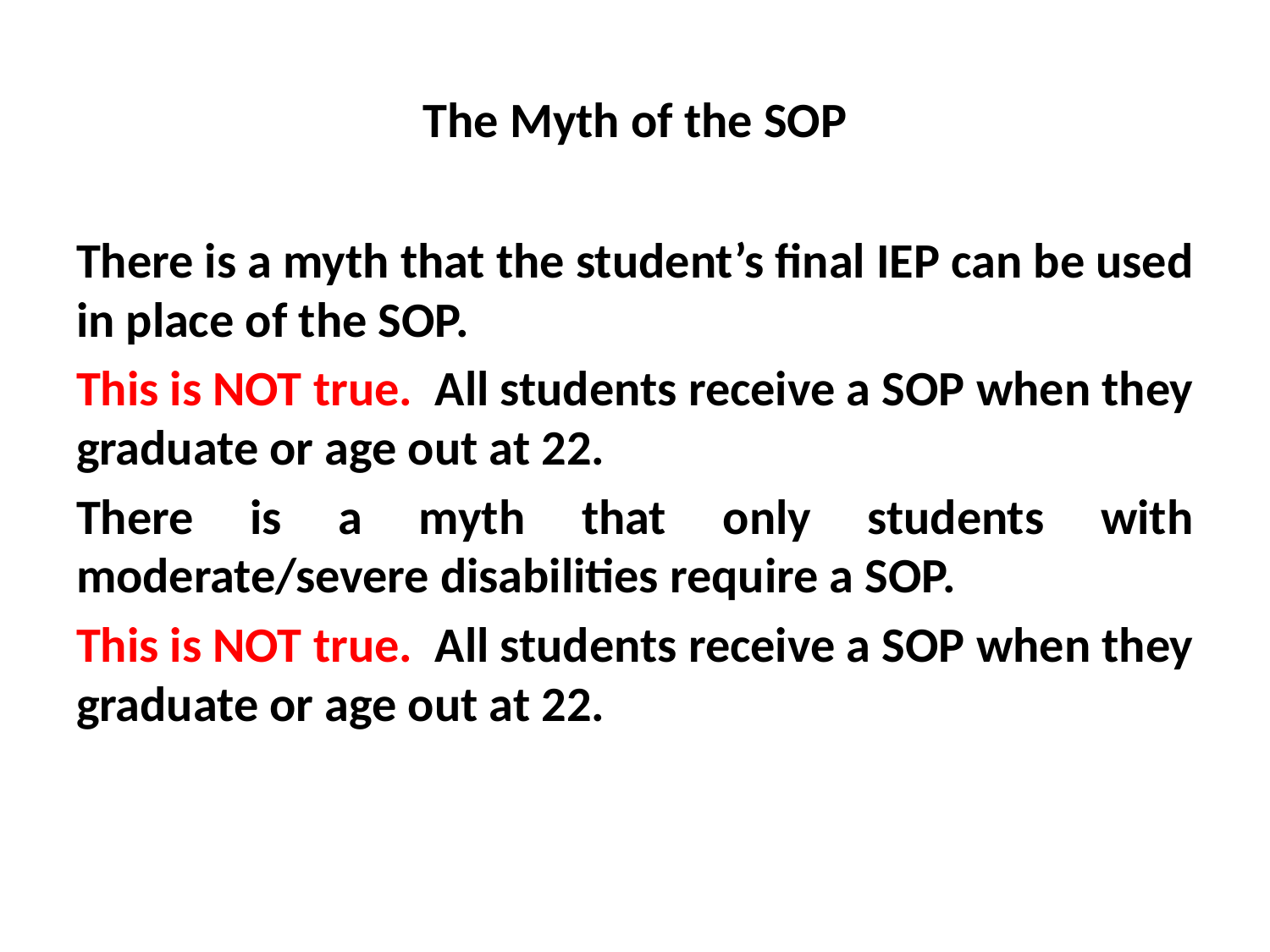

# The Myth of the SOP
There is a myth that the student’s final IEP can be used in place of the SOP.
This is NOT true.  All students receive a SOP when they graduate or age out at 22.
There is a myth that only students with moderate/severe disabilities require a SOP.
This is NOT true.  All students receive a SOP when they graduate or age out at 22.